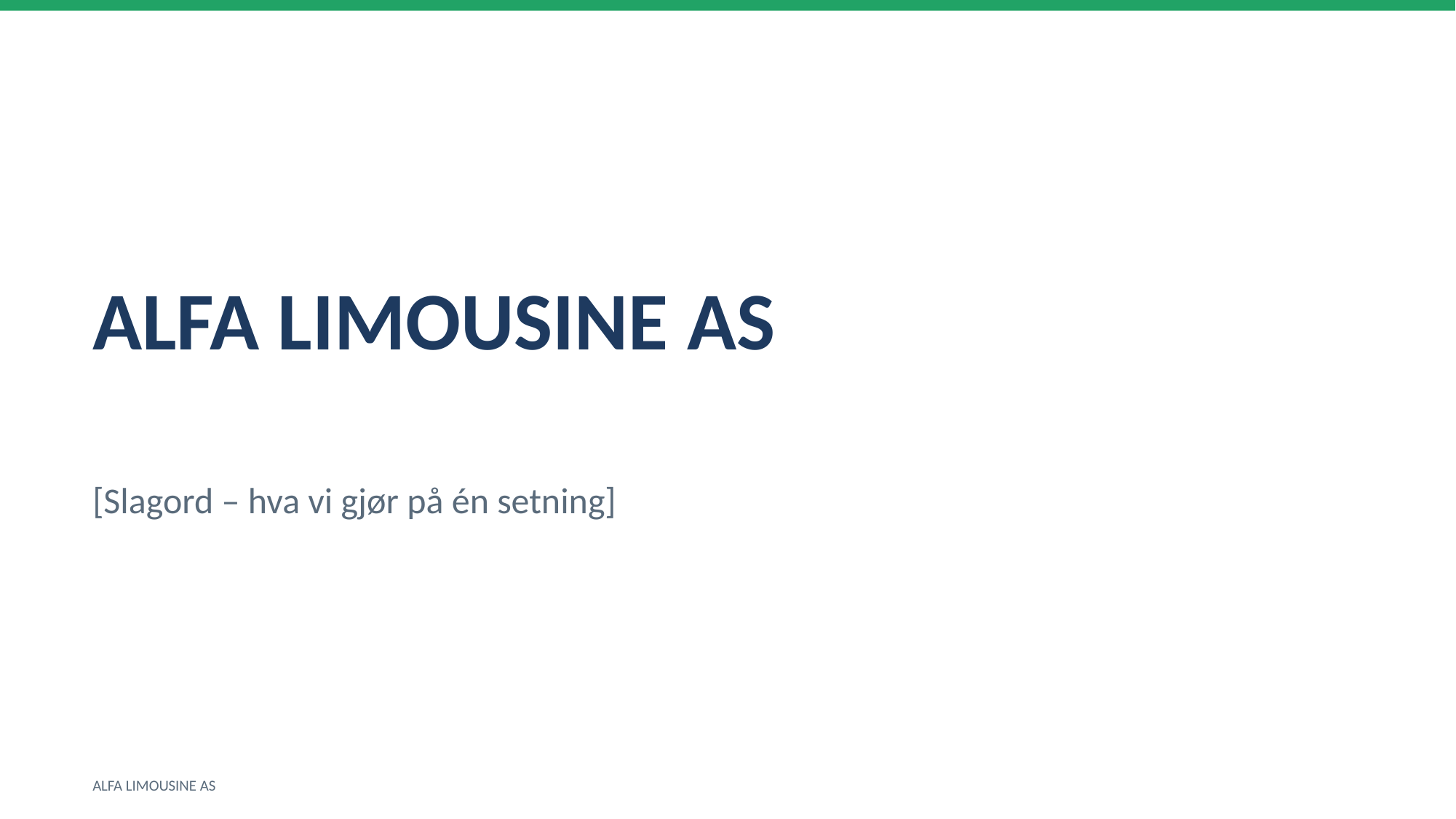

ALFA LIMOUSINE AS
[Slagord – hva vi gjør på én setning]
ALFA LIMOUSINE AS